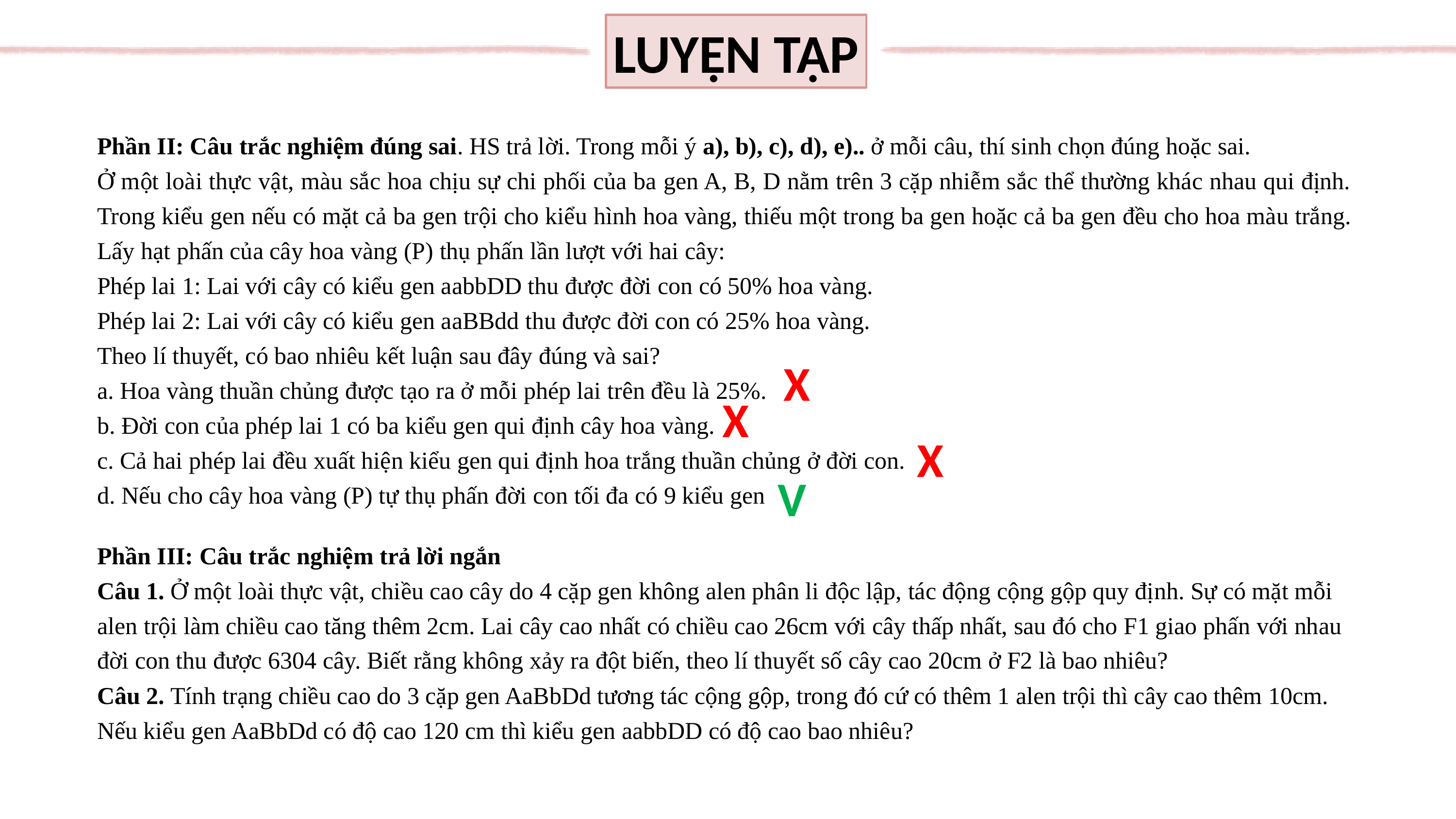

LUYỆN TẬP

Phần II: Câu trắc nghiệm đúng sai. HS trả lời. Trong mỗi ý a), b), c), d), e).. ở mỗi câu, thí sinh chọn đúng hoặc sai.
Ở một loài thực vật, màu sắc hoa chịu sự chi phối của ba gen A, B, D nằm trên 3 cặp nhiễm sắc thể thường khác nhau qui định. Trong kiểu gen nếu có mặt cả ba gen trội cho kiểu hình hoa vàng, thiếu một trong ba gen hoặc cả ba gen đều cho hoa màu trắng. Lấy hạt phấn của cây hoa vàng (P) thụ phấn lần lượt với hai cây:
Phép lai 1: Lai với cây có kiểu gen aabbDD thu được đời con có 50% hoa vàng.
Phép lai 2: Lai với cây có kiểu gen aaBBdd thu được đời con có 25% hoa vàng.
Theo lí thuyết, có bao nhiêu kết luận sau đây đúng và sai?
a. Hoa vàng thuần chủng được tạo ra ở mỗi phép lai trên đều là 25%.
b. Đời con của phép lai 1 có ba kiểu gen qui định cây hoa vàng.
c. Cả hai phép lai đều xuất hiện kiểu gen qui định hoa trắng thuần chủng ở đời con.
d. Nếu cho cây hoa vàng (P) tự thụ phấn đời con tối đa có 9 kiểu gen
X
X
X
V
Phần III: Câu trắc nghiệm trả lời ngắn
Câu 1. Ở một loài thực vật, chiều cao cây do 4 cặp gen không alen phân li độc lập, tác động cộng gộp quy định. Sự có mặt mỗi alen trội làm chiều cao tăng thêm 2cm. Lai cây cao nhất có chiều cao 26cm với cây thấp nhất, sau đó cho F1 giao phấn với nhau đời con thu được 6304 cây. Biết rằng không xảy ra đột biến, theo lí thuyết số cây cao 20cm ở F2 là bao nhiêu?
Câu 2. Tính trạng chiều cao do 3 cặp gen AaBbDd tương tác cộng gộp, trong đó cứ có thêm 1 alen trội thì cây cao thêm 10cm. Nếu kiểu gen AaBbDd có độ cao 120 cm thì kiểu gen aabbDD có độ cao bao nhiêu?